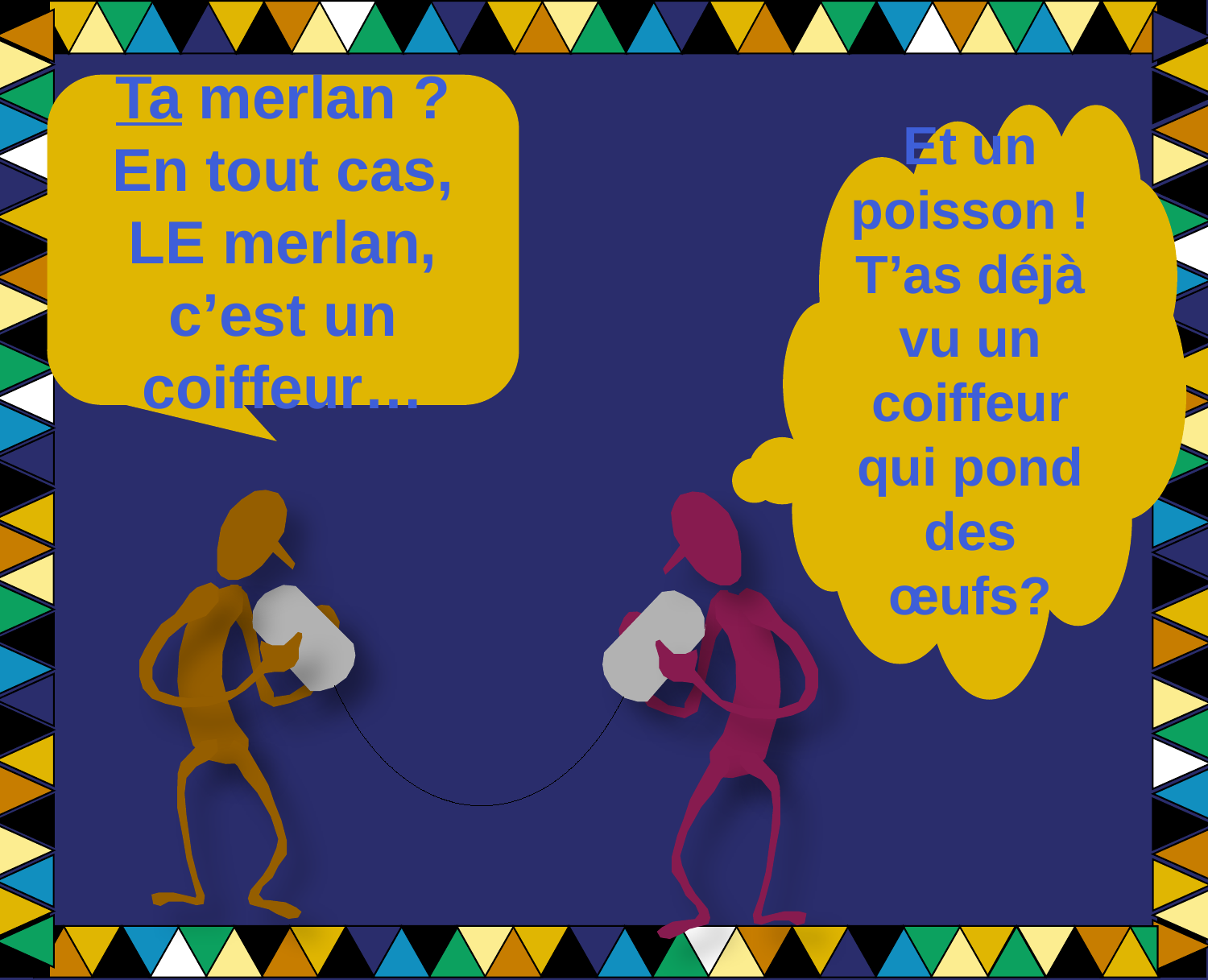

Ta merlan ? En tout cas, LE merlan, c’est un coiffeur…
Et un poisson !
T’as déjà vu un coiffeur qui pond des œufs?